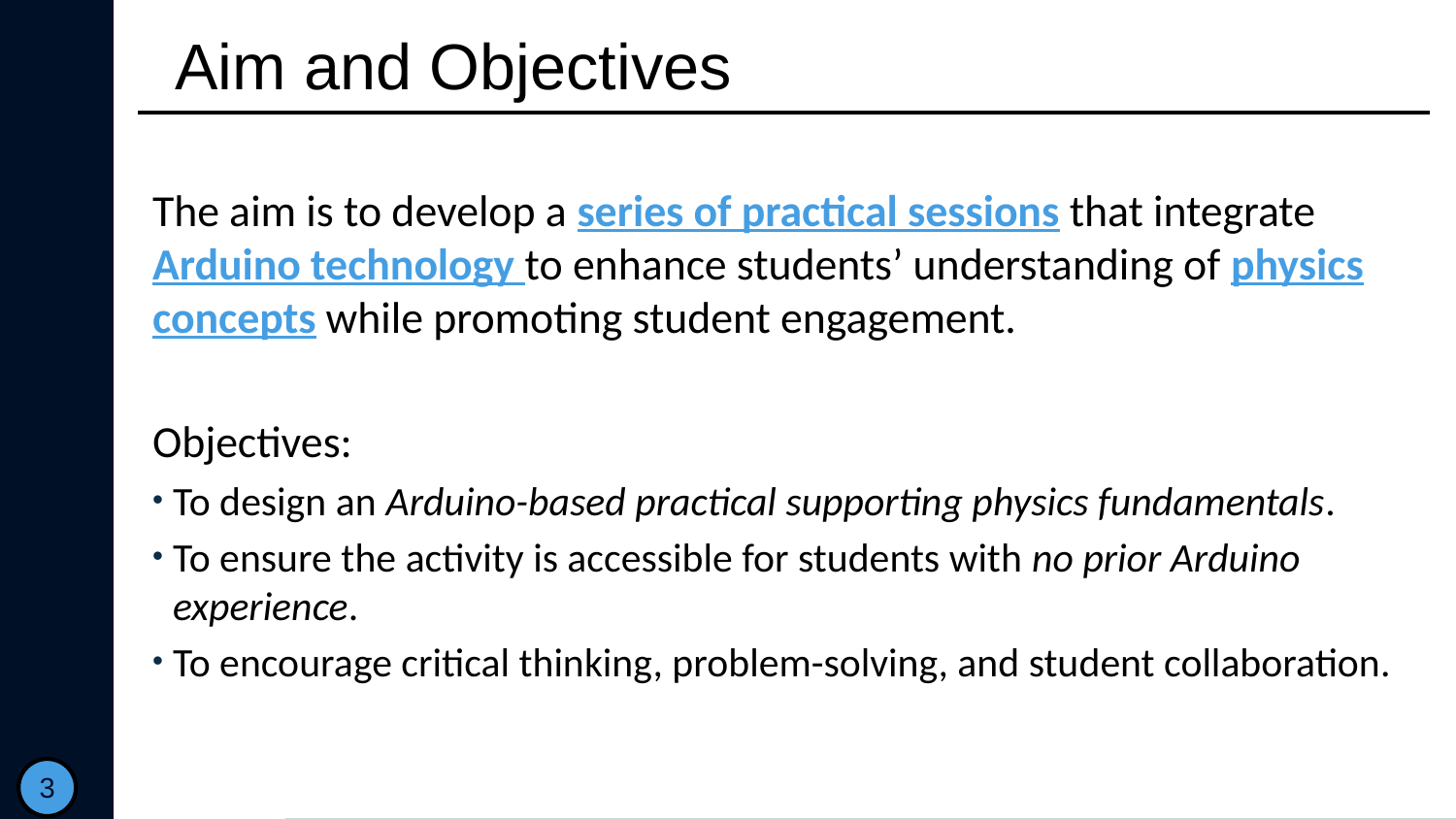

# Aim and Objectives
The aim is to develop a series of practical sessions that integrate Arduino technology to enhance students’ understanding of physics concepts while promoting student engagement.

Objectives:
To design an Arduino-based practical supporting physics fundamentals.
To ensure the activity is accessible for students with no prior Arduino experience.
To encourage critical thinking, problem-solving, and student collaboration.

3